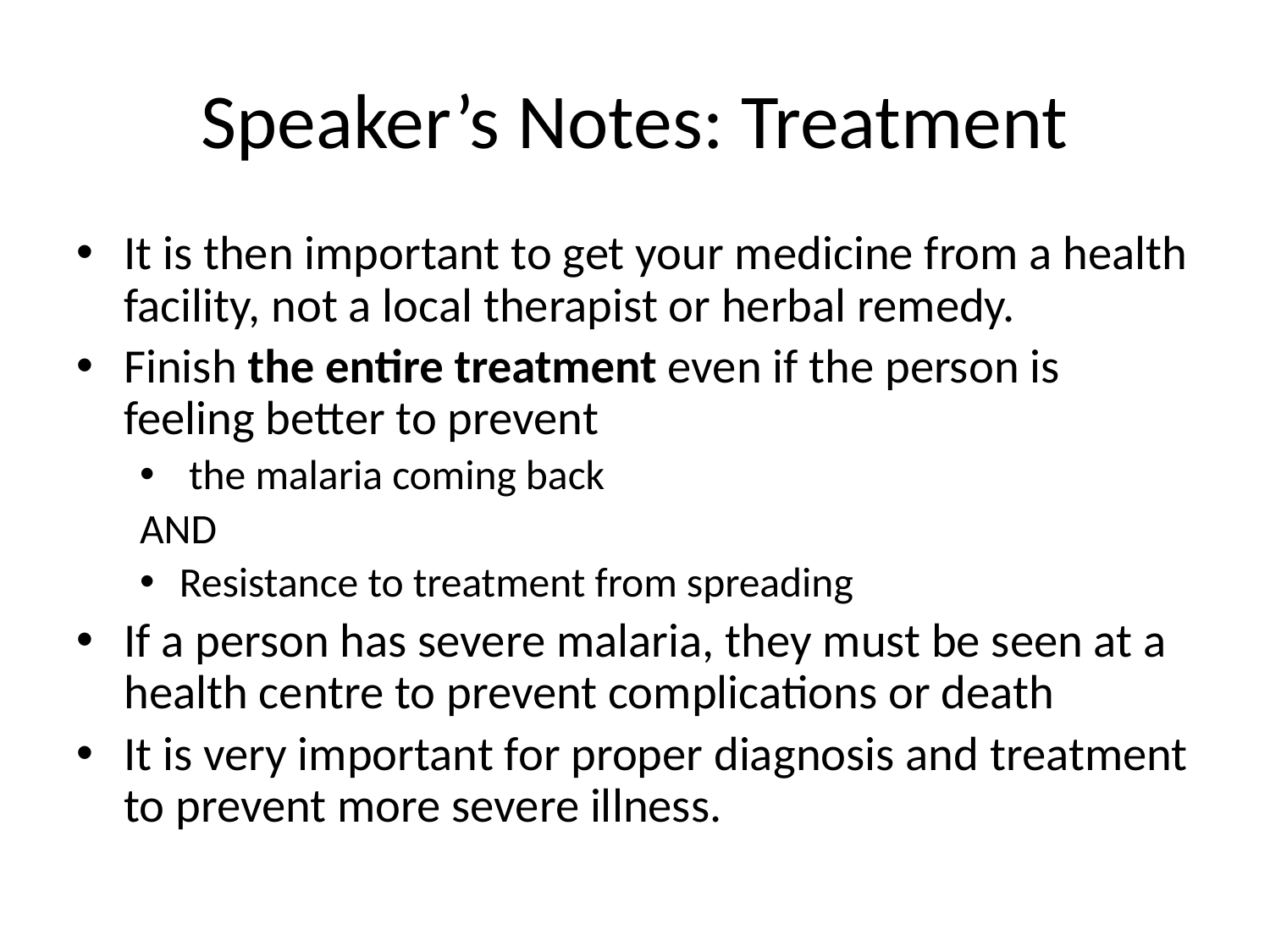

# Speaker’s Notes: Treatment
It is then important to get your medicine from a health facility, not a local therapist or herbal remedy.
Finish the entire treatment even if the person is feeling better to prevent
 the malaria coming back
AND
Resistance to treatment from spreading
If a person has severe malaria, they must be seen at a health centre to prevent complications or death
It is very important for proper diagnosis and treatment to prevent more severe illness.